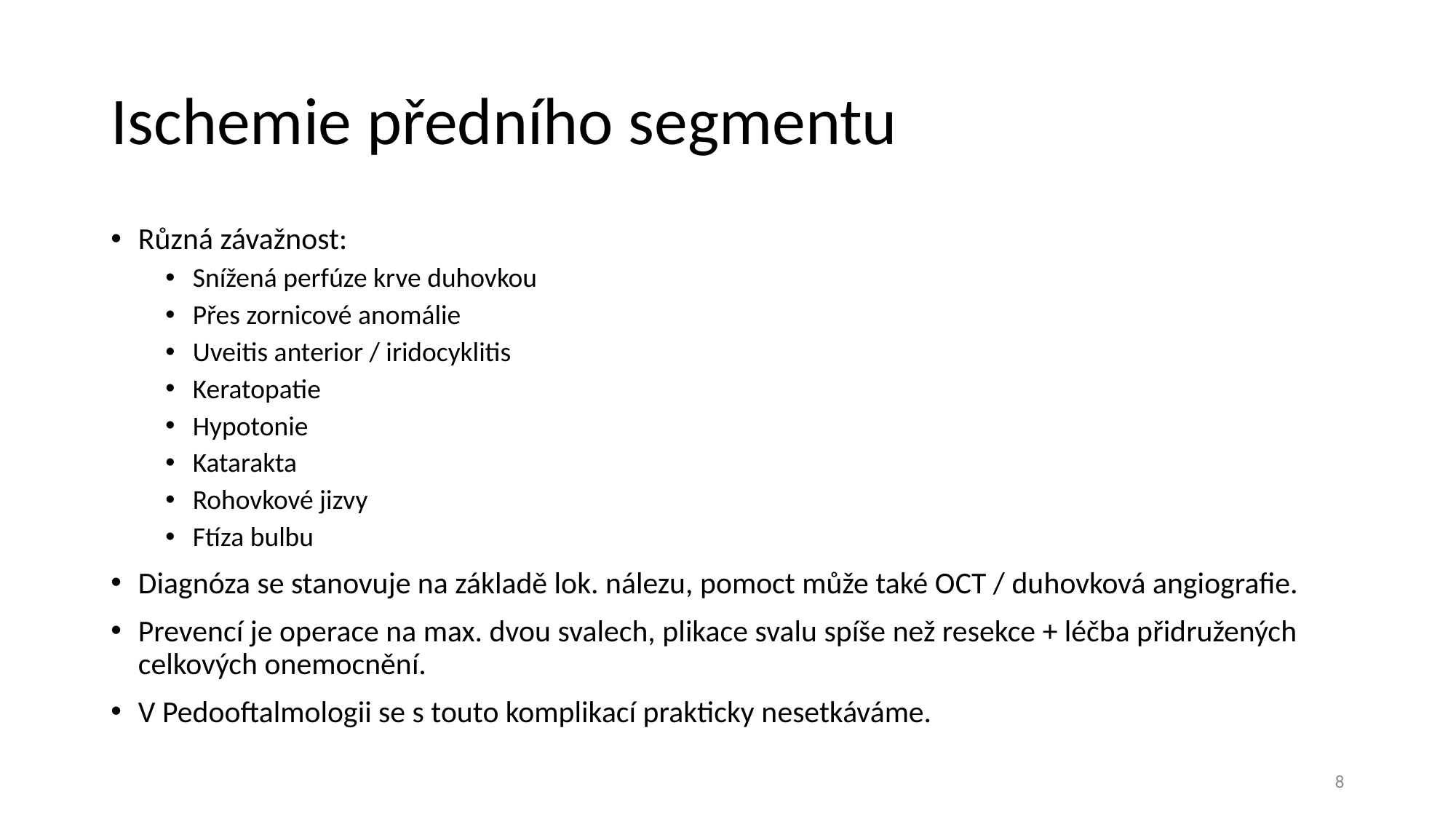

# Ischemie předního segmentu
Různá závažnost:
Snížená perfúze krve duhovkou
Přes zornicové anomálie
Uveitis anterior / iridocyklitis
Keratopatie
Hypotonie
Katarakta
Rohovkové jizvy
Ftíza bulbu
Diagnóza se stanovuje na základě lok. nálezu, pomoct může také OCT / duhovková angiografie.
Prevencí je operace na max. dvou svalech, plikace svalu spíše než resekce + léčba přidružených celkových onemocnění.
V Pedooftalmologii se s touto komplikací prakticky nesetkáváme.
8